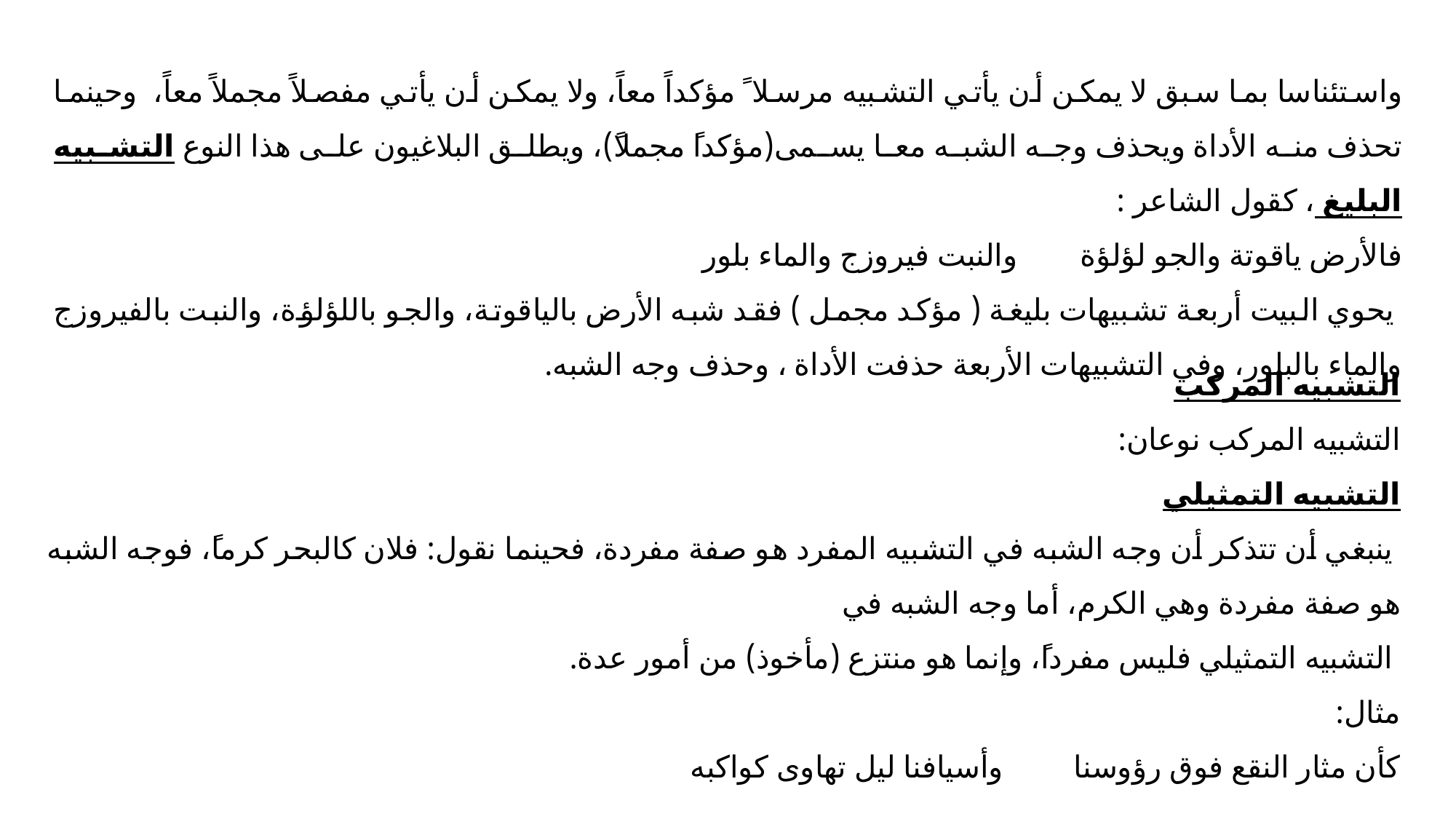

واستئناسا بما سبق لا يمكن أن يأتي التشبيه مرسلا ً مؤكداً معاً، ولا يمكن أن يأتي مفصلاً مجملاً معاً،  وحينما تحذف منه الأداة ويحذف وجه الشبه معا يسمى(مؤكداً مجملاً)، ويطلق البلاغيون على هذا النوع التشبيه البليغ ، كقول الشاعر :
فالأرض ياقوتة والجو لؤلؤة        والنبت فيروزج والماء بلور
 يحوي البيت أربعة تشبيهات بليغة ( مؤكد مجمل ) فقد شبه الأرض بالياقوتة، والجو باللؤلؤة، والنبت بالفيروزج والماء بالبلور، وفي التشبيهات الأربعة حذفت الأداة ، وحذف وجه الشبه.
التشبيه المركب
التشبيه المركب نوعان:
التشبيه التمثيلي
 ينبغي أن تتذكر أن وجه الشبه في التشبيه المفرد هو صفة مفردة، فحينما نقول: فلان كالبحر كرماً، فوجه الشبه هو صفة مفردة وهي الكرم، أما وجه الشبه في
 التشبيه التمثيلي فليس مفرداً، وإنما هو منتزع (مأخوذ) من أمور عدة.
مثال:
كأن مثار النقع فوق رؤوسنا         وأسيافنا ليل تهاوى كواكبه